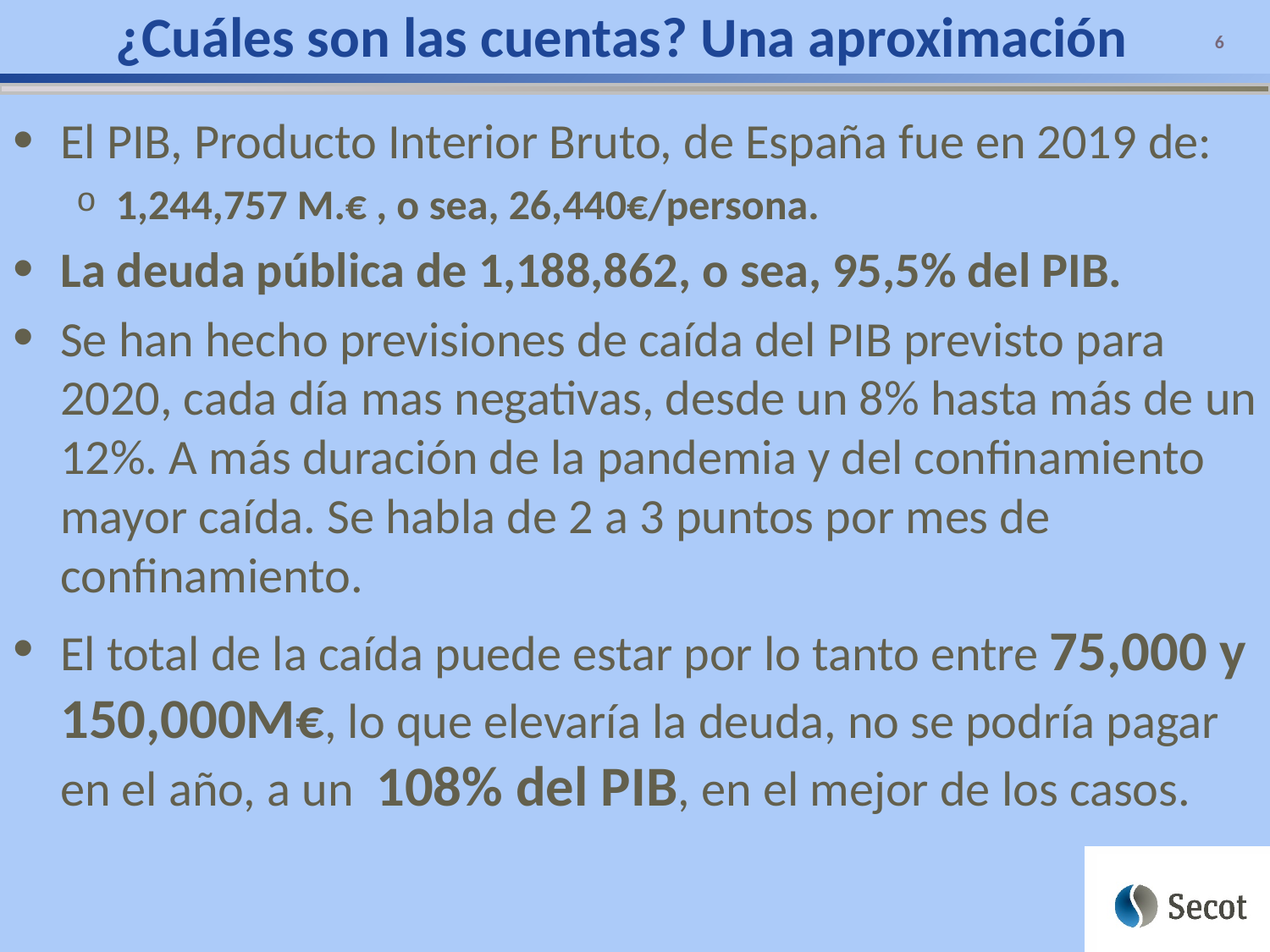

# ¿Cuáles son las cuentas? Una aproximación
6
El PIB, Producto Interior Bruto, de España fue en 2019 de:
1,244,757 M.€ , o sea, 26,440€/persona.
La deuda pública de 1,188,862, o sea, 95,5% del PIB.
Se han hecho previsiones de caída del PIB previsto para 2020, cada día mas negativas, desde un 8% hasta más de un 12%. A más duración de la pandemia y del confinamiento mayor caída. Se habla de 2 a 3 puntos por mes de confinamiento.
El total de la caída puede estar por lo tanto entre 75,000 y 150,000M€, lo que elevaría la deuda, no se podría pagar en el año, a un  108% del PIB, en el mejor de los casos.